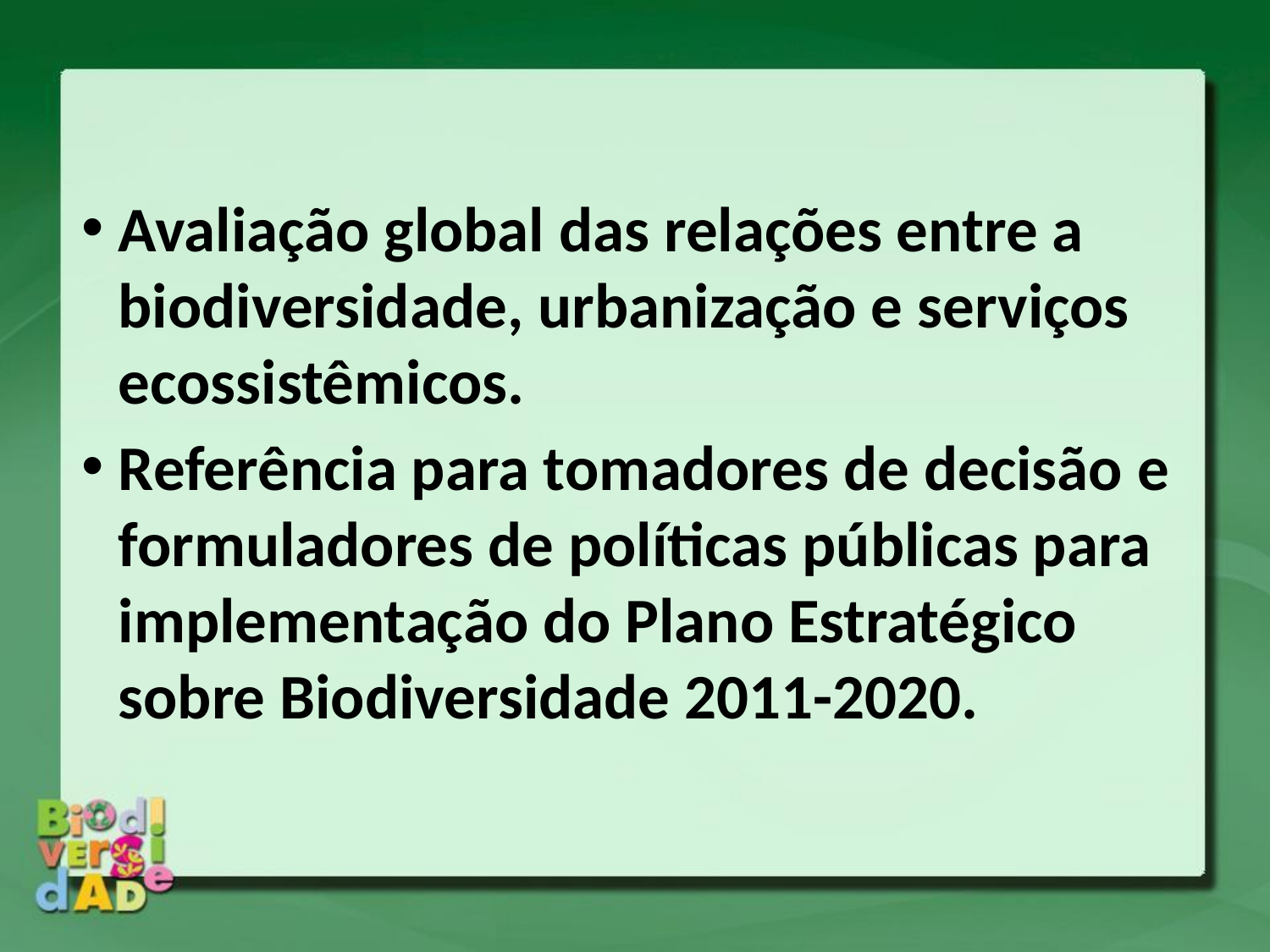

Avaliação global das relações entre a biodiversidade, urbanização e serviços ecossistêmicos.
Referência para tomadores de decisão e formuladores de políticas públicas para implementação do Plano Estratégico sobre Biodiversidade 2011-2020.